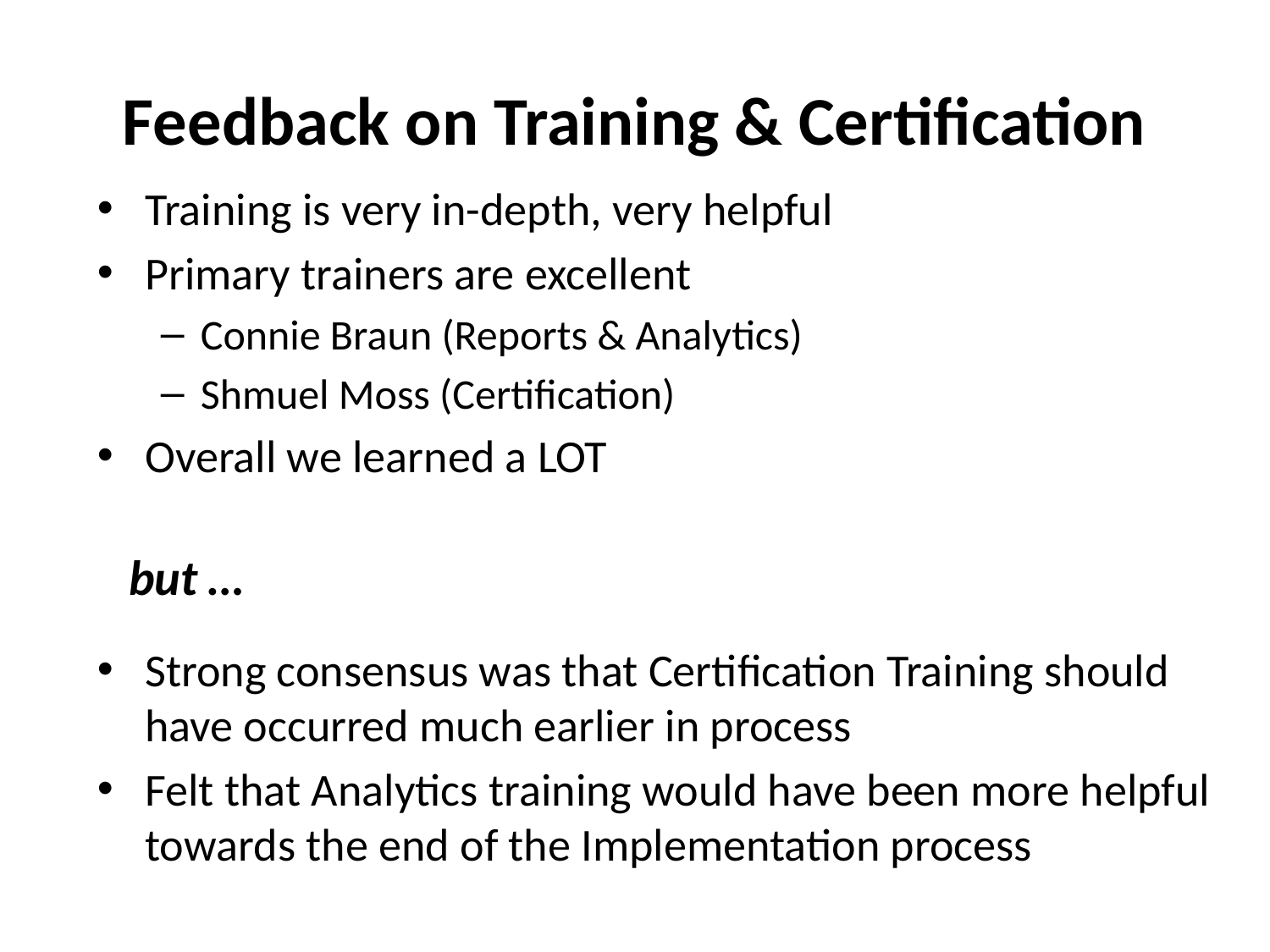

# Feedback on Training & Certification
Training is very in-depth, very helpful
Primary trainers are excellent
Connie Braun (Reports & Analytics)
Shmuel Moss (Certification)
Overall we learned a LOT
but …
Strong consensus was that Certification Training should have occurred much earlier in process
Felt that Analytics training would have been more helpful towards the end of the Implementation process